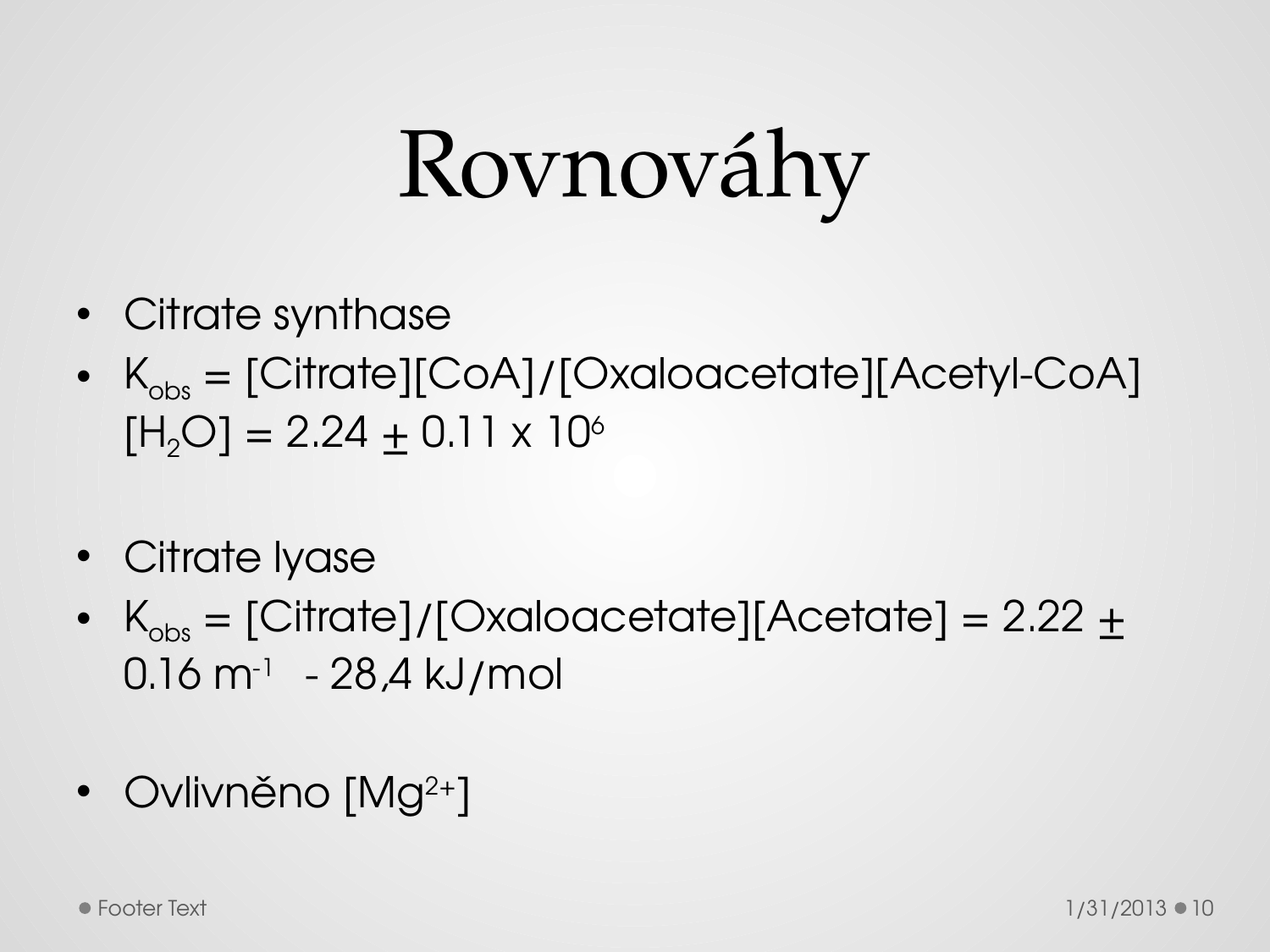

# Rovnováhy

Citrate synthase
Kobs = [Citrate][CoA]/[Oxaloacetate][Acetyl-CoA][H2O] = 2.24 ± 0.11 x 106

Citrate lyase
Kobs = [Citrate]/[Oxaloacetate][Acetate] = 2.22 ± 0.16 m-1   - 28,4 kJ/mol

Ovlivněno [Mg2+]

Footer Text
1/31/2013
10